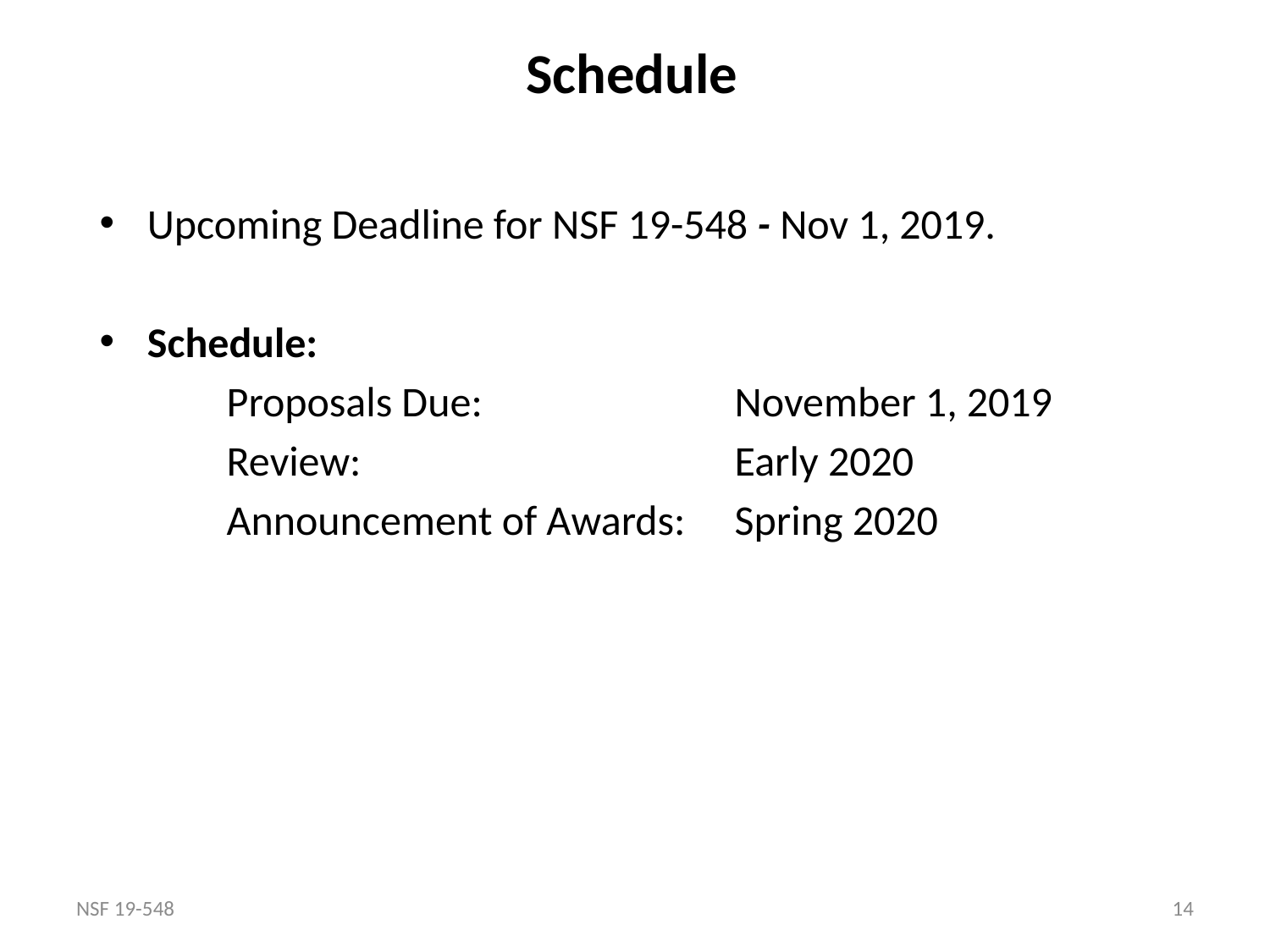

Schedule
Upcoming Deadline for NSF 19-548 - Nov 1, 2019.

Schedule:
Proposals Due:  		November 1, 2019
Review:			Early 2020
Announcement of Awards:  	Spring 2020

NSF 19-548
14